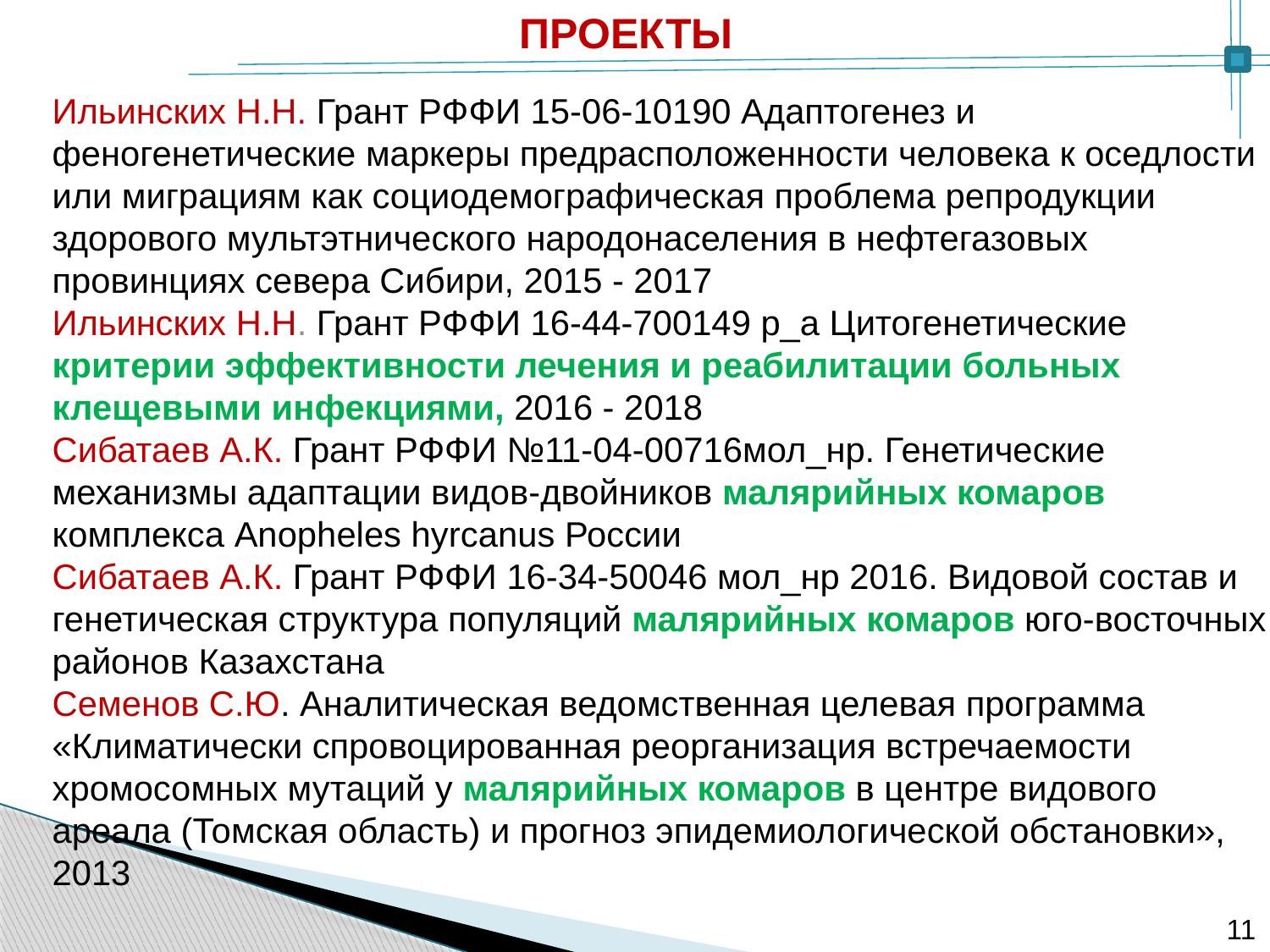

ПРОЕКТЫ

Ильинских Н.Н. Грант РФФИ 15-06-10190 Адаптогенез и феногенетические маркеры предрасположенности человека к оседлости или миграциям как социодемографическая проблема репродукции здорового мультэтнического народонаселения в нефтегазовых провинциях севера Сибири, 2015 - 2017
Ильинских Н.Н. Грант РФФИ 16-44-700149 р_а Цитогенетические критерии эффективности лечения и реабилитации больных клещевыми инфекциями, 2016 - 2018
Сибатаев А.К. Грант РФФИ №11-04-00716мол_нр. Генетические механизмы адаптации видов-двойников малярийных комаров комплекса Anopheles hyrcanus России
Сибатаев А.К. Грант РФФИ 16-34-50046 мол_нр 2016. Видовой состав и генетическая структура популяций малярийных комаров юго-восточных районов Казахстана
Семенов С.Ю. Аналитическая ведомственная целевая программа «Климатически спровоцированная реорганизация встречаемости хромосомных мутаций у малярийных комаров в центре видового ареала (Томская область) и прогноз эпидемиологической обстановки», 2013

11